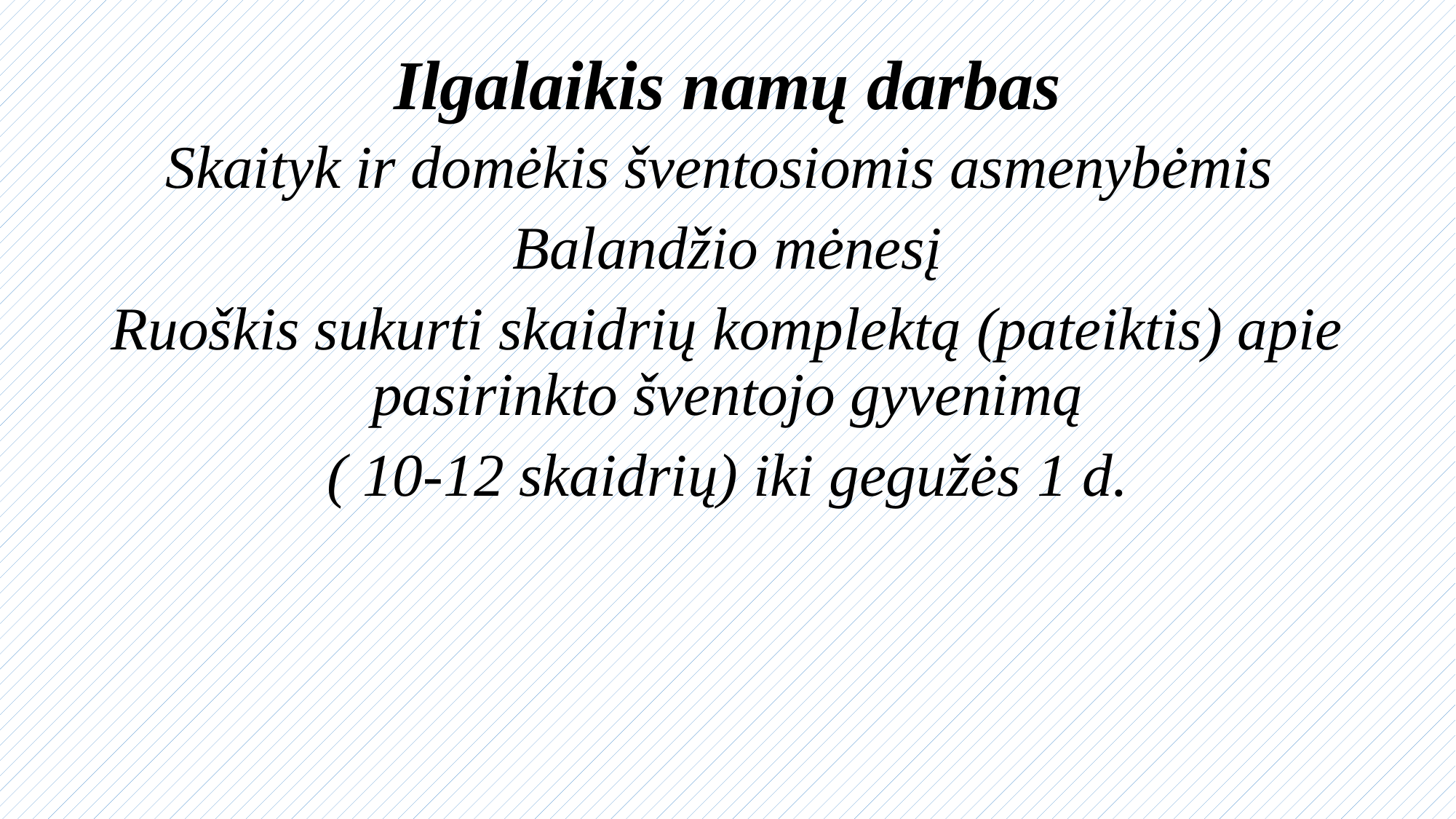

# Ilgalaikis namų darbas
Skaityk ir domėkis šventosiomis asmenybėmis
Balandžio mėnesį
Ruoškis sukurti skaidrių komplektą (pateiktis) apie pasirinkto šventojo gyvenimą
( 10-12 skaidrių) iki gegužės 1 d.